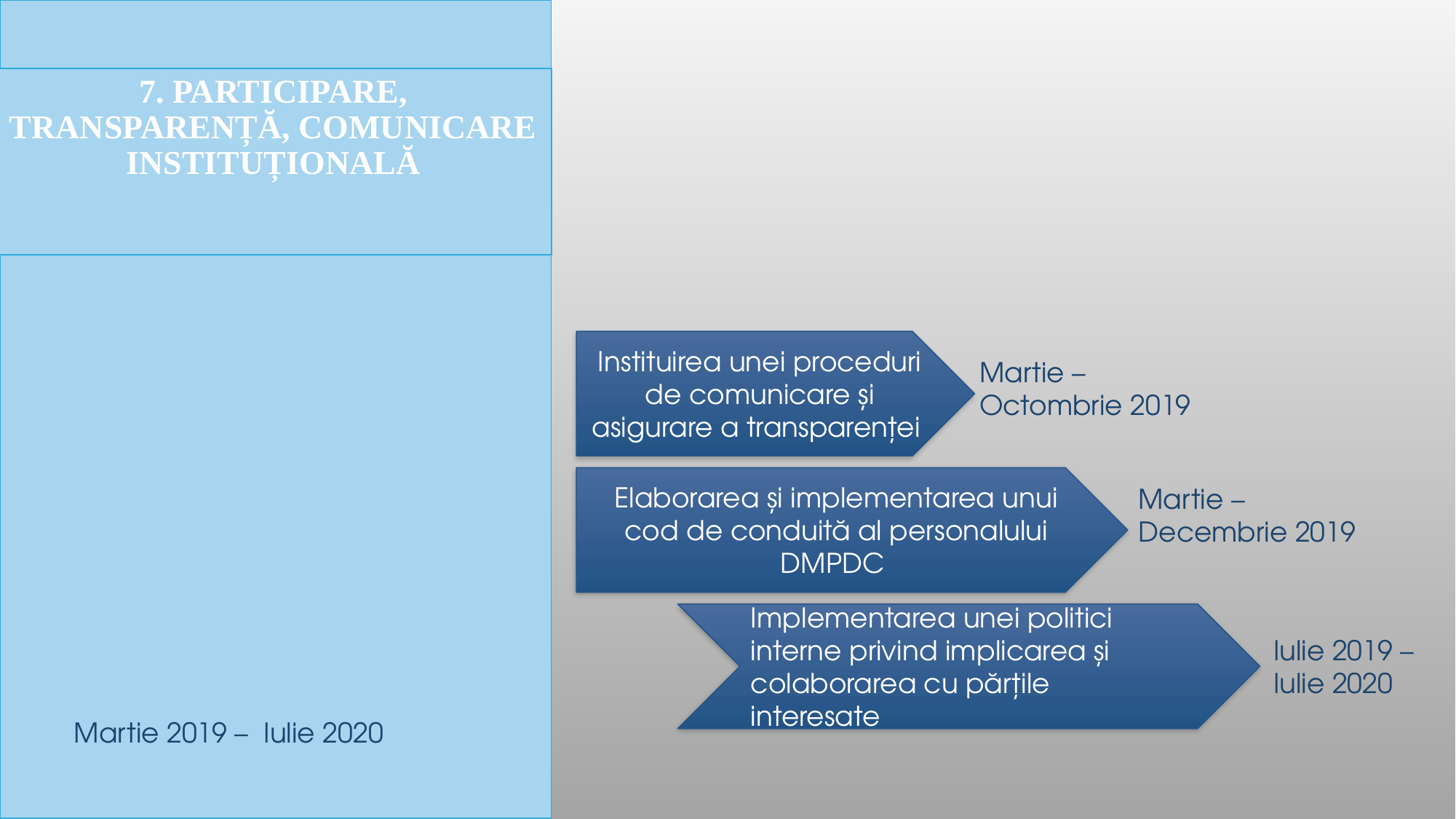

# 7. PARTICIPARE, TRANSPARENȚĂ, COMUNICARE INSTITUȚIONALĂ
Instituirea unei proceduri de comunicare și asigurare a transparenței
Martie –  Octombrie 2019
Elaborarea și implementarea unui cod de conduită al personalului DMPDC
Martie –  Decembrie 2019
Implementarea unei politici interne privind implicarea și colaborarea cu părțile interesate
Iulie 2019 –  Iulie 2020
Martie 2019 –  Iulie 2020